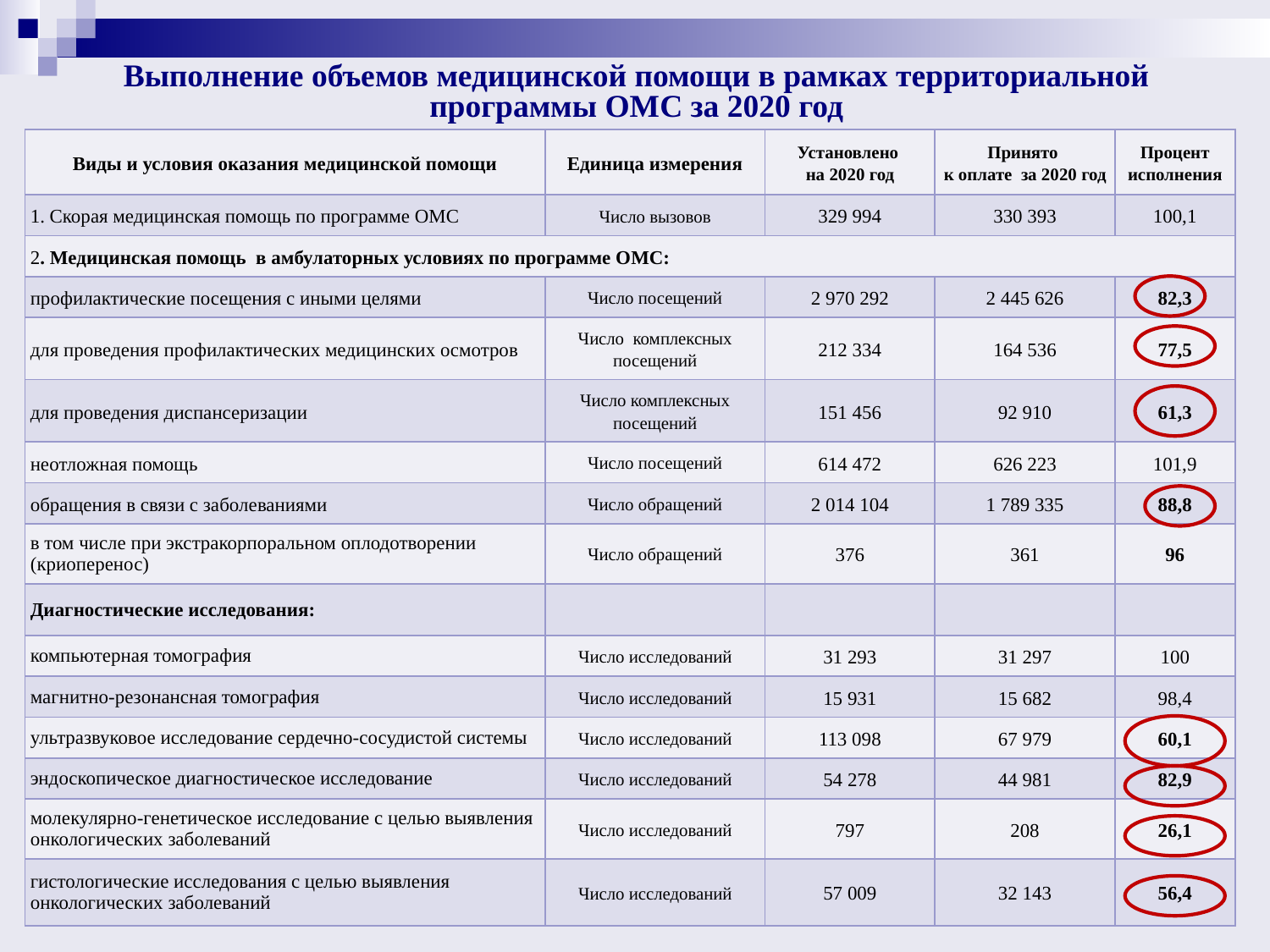

# Выполнение объемов медицинской помощи в рамках территориальной программы ОМС за 2020 год
| Виды и условия оказания медицинской помощи | Единица измерения | Установлено на 2020 год | Принято к оплате за 2020 год | Процент исполнения |
| --- | --- | --- | --- | --- |
| 1. Скорая медицинская помощь по программе ОМС | Число вызовов | 329 994 | 330 393 | 100,1 |
| 2. Медицинская помощь в амбулаторных условиях по программе ОМС: |  |  |  |  |
| профилактические посещения с иными целями | Число посещений | 2 970 292 | 2 445 626 | 82,3 |
| для проведения профилактических медицинских осмотров | Число комплексных посещений | 212 334 | 164 536 | 77,5 |
| для проведения диспансеризации | Число комплексных посещений | 151 456 | 92 910 | 61,3 |
| неотложная помощь | Число посещений | 614 472 | 626 223 | 101,9 |
| обращения в связи с заболеваниями | Число обращений | 2 014 104 | 1 789 335 | 88,8 |
| в том числе при экстракорпоральном оплодотворении (криоперенос) | Число обращений | 376 | 361 | 96 |
| Диагностические исследования: |  |  |  |  |
| компьютерная томография | Число исследований | 31 293 | 31 297 | 100 |
| магнитно-резонансная томография | Число исследований | 15 931 | 15 682 | 98,4 |
| ультразвуковое исследование сердечно-сосудистой системы | Число исследований | 113 098 | 67 979 | 60,1 |
| эндоскопическое диагностическое исследование | Число исследований | 54 278 | 44 981 | 82,9 |
| молекулярно-генетическое исследование с целью выявления онкологических заболеваний | Число исследований | 797 | 208 | 26,1 |
| гистологические исследования с целью выявления онкологических заболеваний | Число исследований | 57 009 | 32 143 | 56,4 |